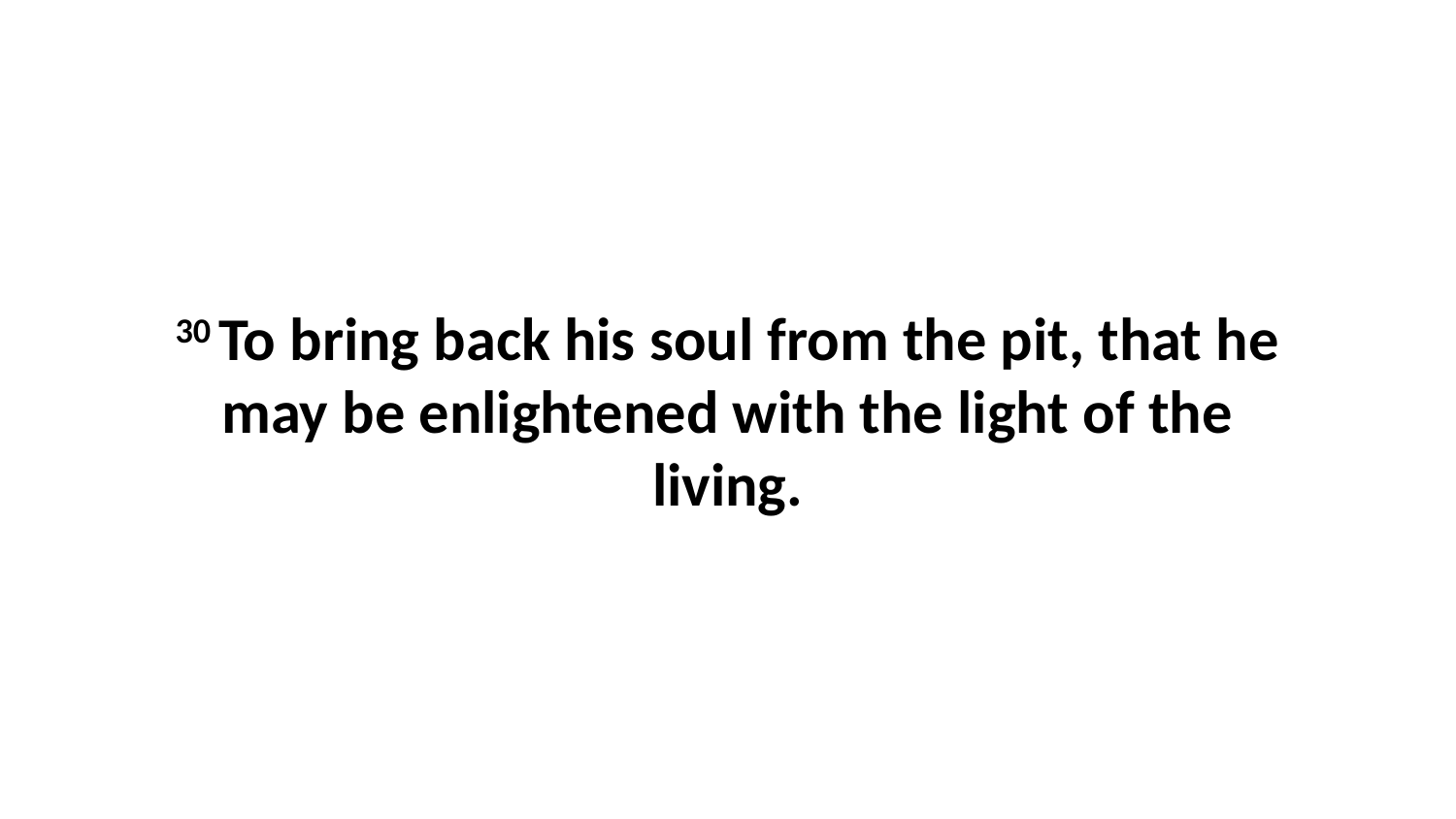

30 To bring back his soul from the pit, that he may be enlightened with the light of the living.